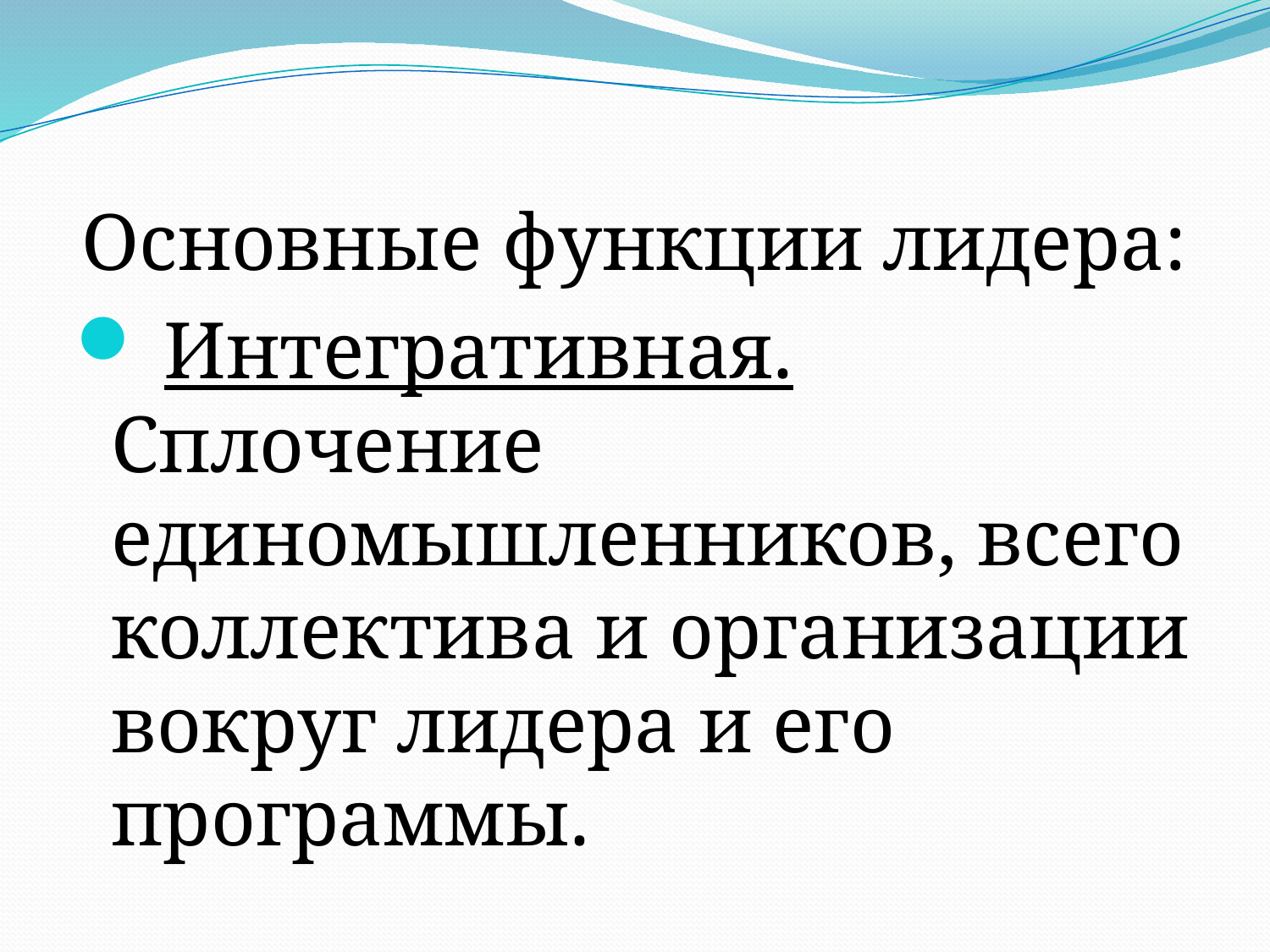

Основные функции лидера:
 Интегративная. Сплочение единомышленников, всего коллектива и организации вокруг лидера и его программы.